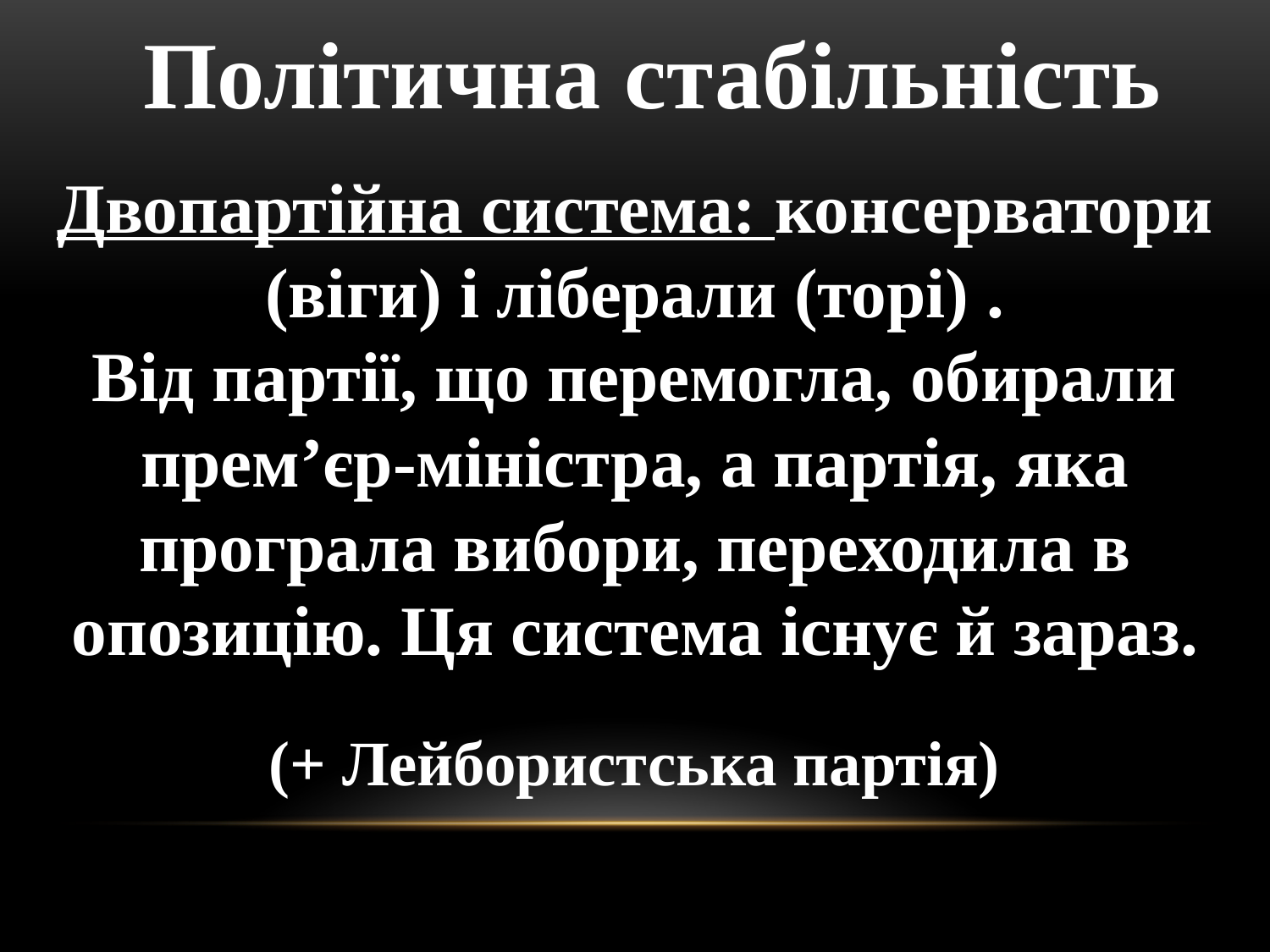

Політична стабільність
Двопартійна система: консерватори (віги) і ліберали (торі) .
Від партії, що перемогла, обирали прем’єр-міністра, а партія, яка програла вибори, переходила в опозицію. Ця система існує й зараз.
(+ Лейбористська партія)